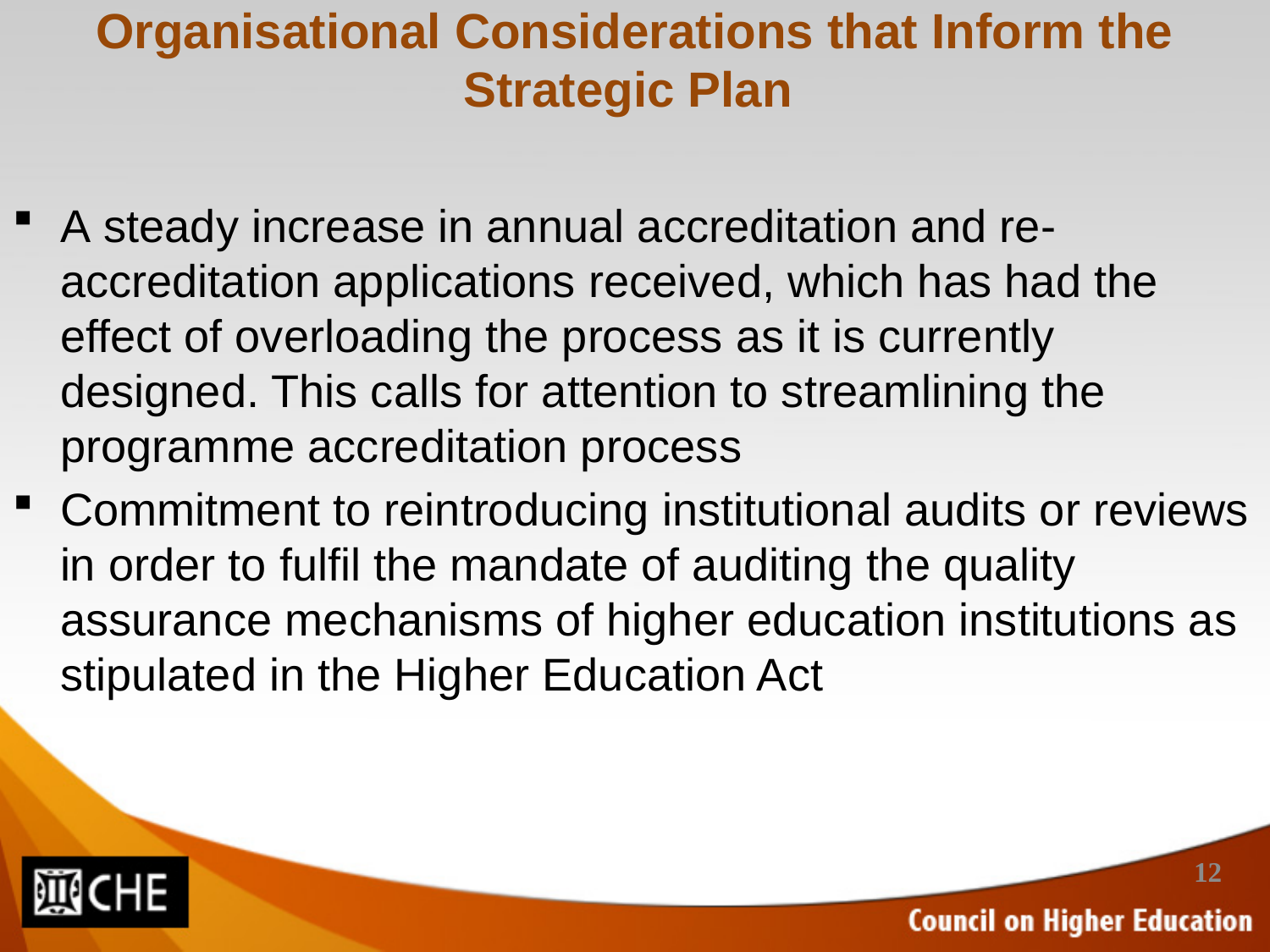

# Organisational Considerations that Inform the Strategic Plan

A steady increase in annual accreditation and re-accreditation applications received, which has had the effect of overloading the process as it is currently designed. This calls for attention to streamlining the programme accreditation process
Commitment to reintroducing institutional audits or reviews in order to fulfil the mandate of auditing the quality assurance mechanisms of higher education institutions as stipulated in the Higher Education Act

12